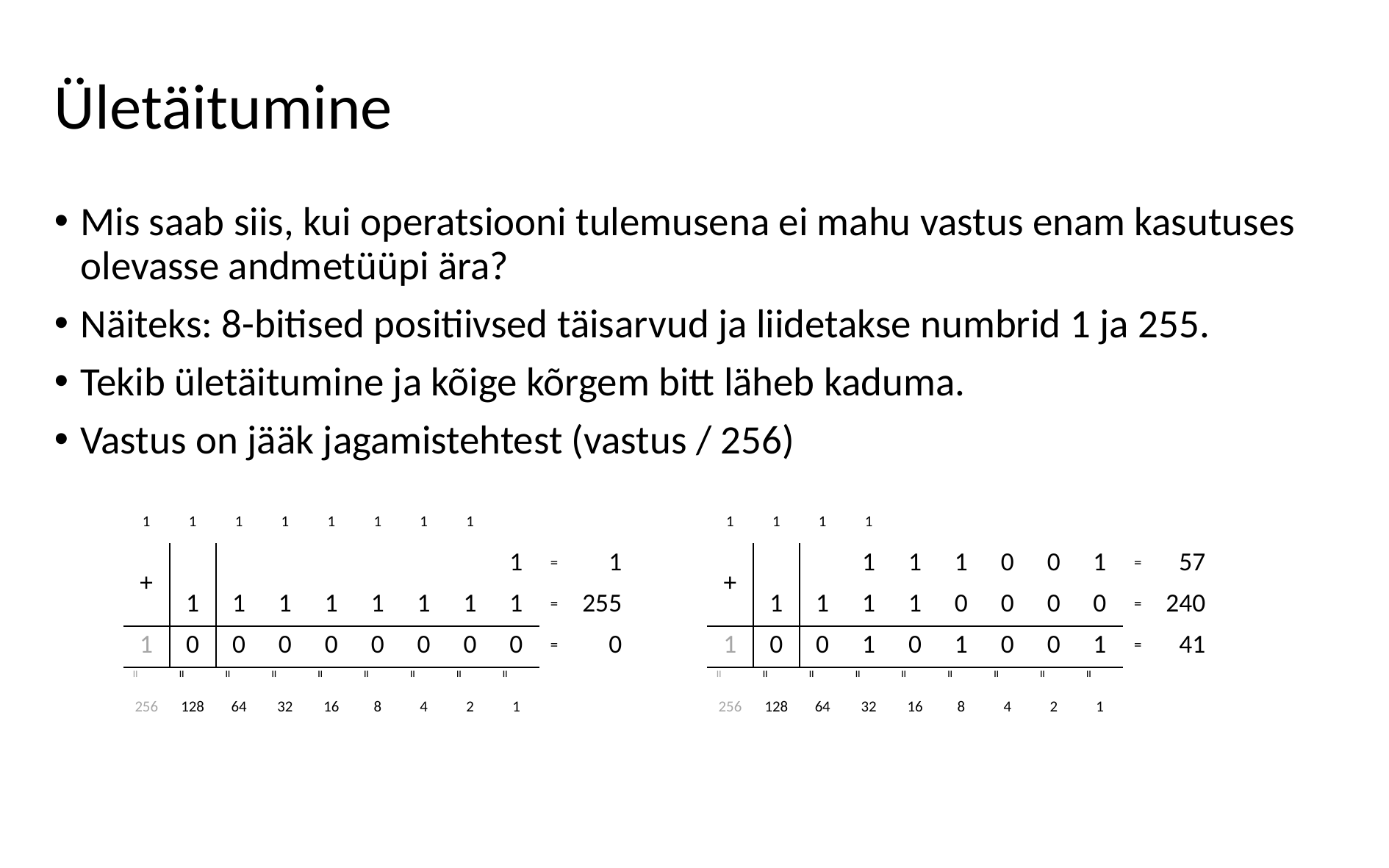

# Ületäitumine
Mis saab siis, kui operatsiooni tulemusena ei mahu vastus enam kasutuses olevasse andmetüüpi ära?
Näiteks: 8-bitised positiivsed täisarvud ja liidetakse numbrid 1 ja 255.
Tekib ületäitumine ja kõige kõrgem bitt läheb kaduma.
Vastus on jääk jagamistehtest (vastus / 256)
| 1 | 1 | 1 | 1 | 1 | 1 | 1 | 1 |  |  |  |
| --- | --- | --- | --- | --- | --- | --- | --- | --- | --- | --- |
| + |  |  |  |  |  |  |  | 1 | = | 1 |
|  | 1 | 1 | 1 | 1 | 1 | 1 | 1 | 1 | = | 255 |
| 1 | 0 | 0 | 0 | 0 | 0 | 0 | 0 | 0 | = | 0 |
| = | = | = | = | = | = | = | = | = |  |  |
| 256 | 128 | 64 | 32 | 16 | 8 | 4 | 2 | 1 |  |  |
| 1 | 1 | 1 | 1 |  |  |  |  |  |  |  |
| --- | --- | --- | --- | --- | --- | --- | --- | --- | --- | --- |
| + |  |  | 1 | 1 | 1 | 0 | 0 | 1 | = | 57 |
|  | 1 | 1 | 1 | 1 | 0 | 0 | 0 | 0 | = | 240 |
| 1 | 0 | 0 | 1 | 0 | 1 | 0 | 0 | 1 | = | 41 |
| = | = | = | = | = | = | = | = | = |  |  |
| 256 | 128 | 64 | 32 | 16 | 8 | 4 | 2 | 1 |  |  |